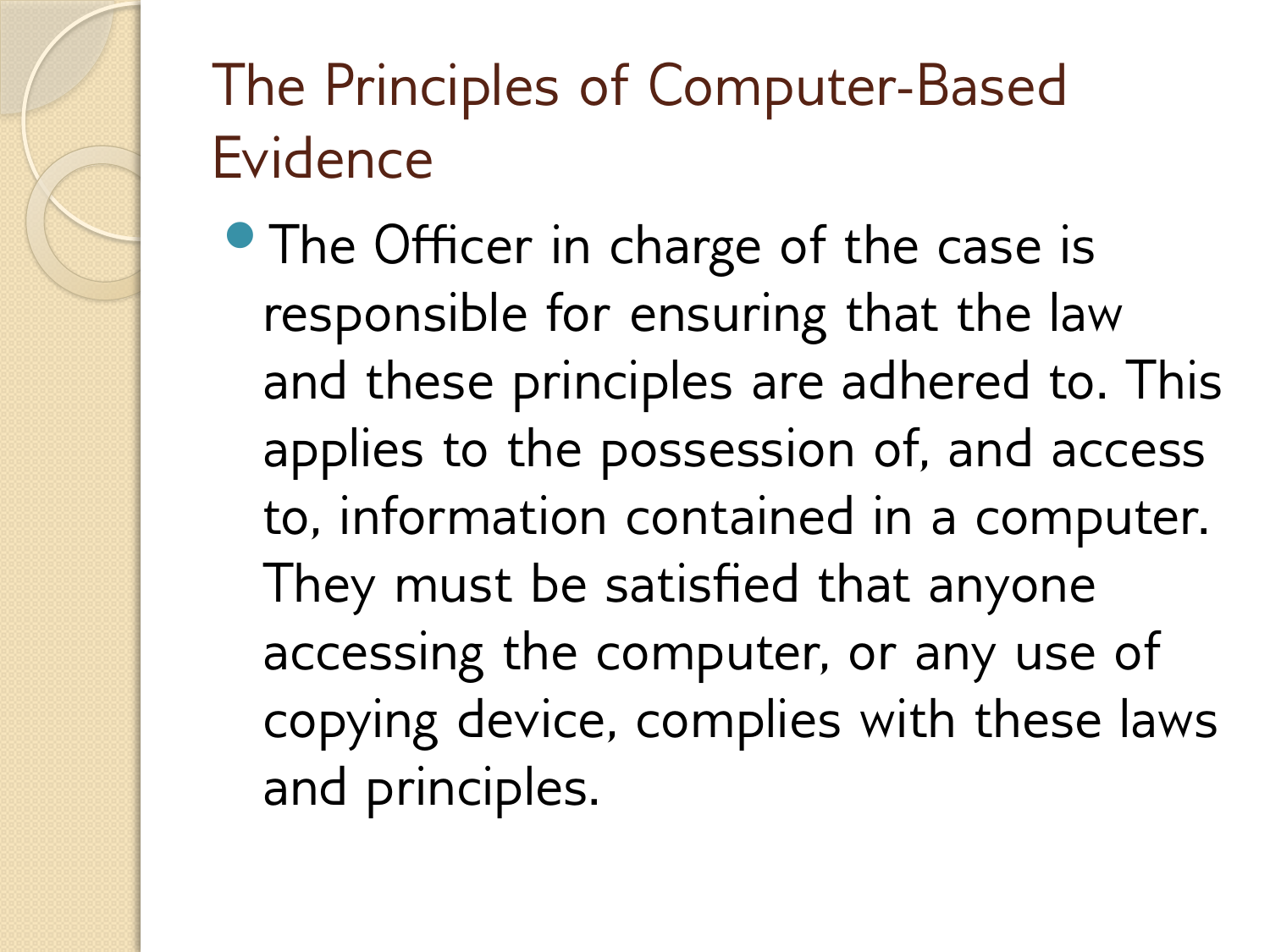

# The Principles of Computer-Based Evidence
The Officer in charge of the case is responsible for ensuring that the law and these principles are adhered to. This applies to the possession of, and access to, information contained in a computer. They must be satisfied that anyone accessing the computer, or any use of copying device, complies with these laws and principles.